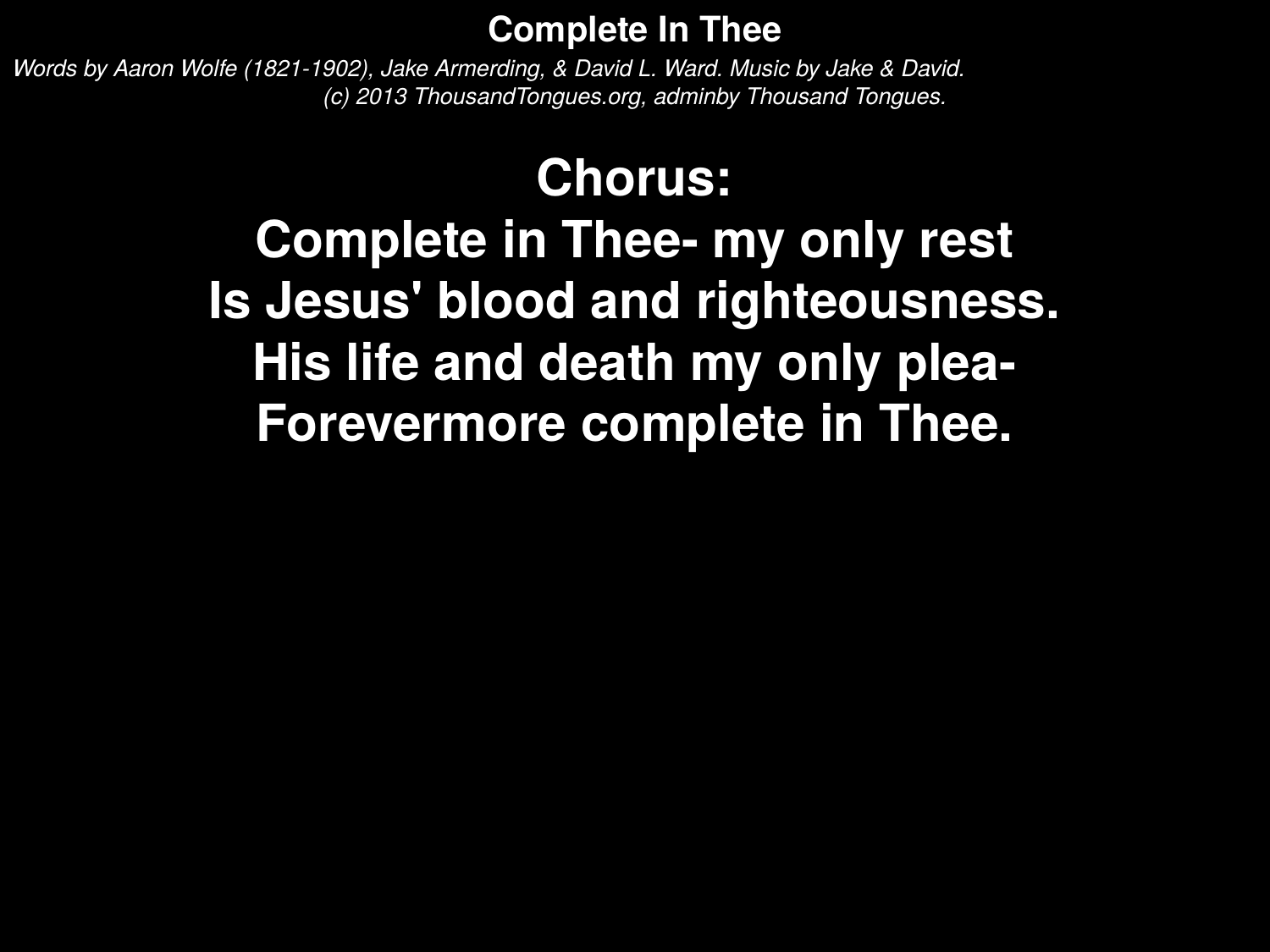

Complete In Thee
Words by Aaron Wolfe (1821-1902), Jake Armerding, & David L. Ward. Music by Jake & David.
(c) 2013 ThousandTongues.org, adminby Thousand Tongues.
Chorus:
Complete in Thee- my only rest
Is Jesus' blood and righteousness.
His life and death my only plea-
Forevermore complete in Thee.